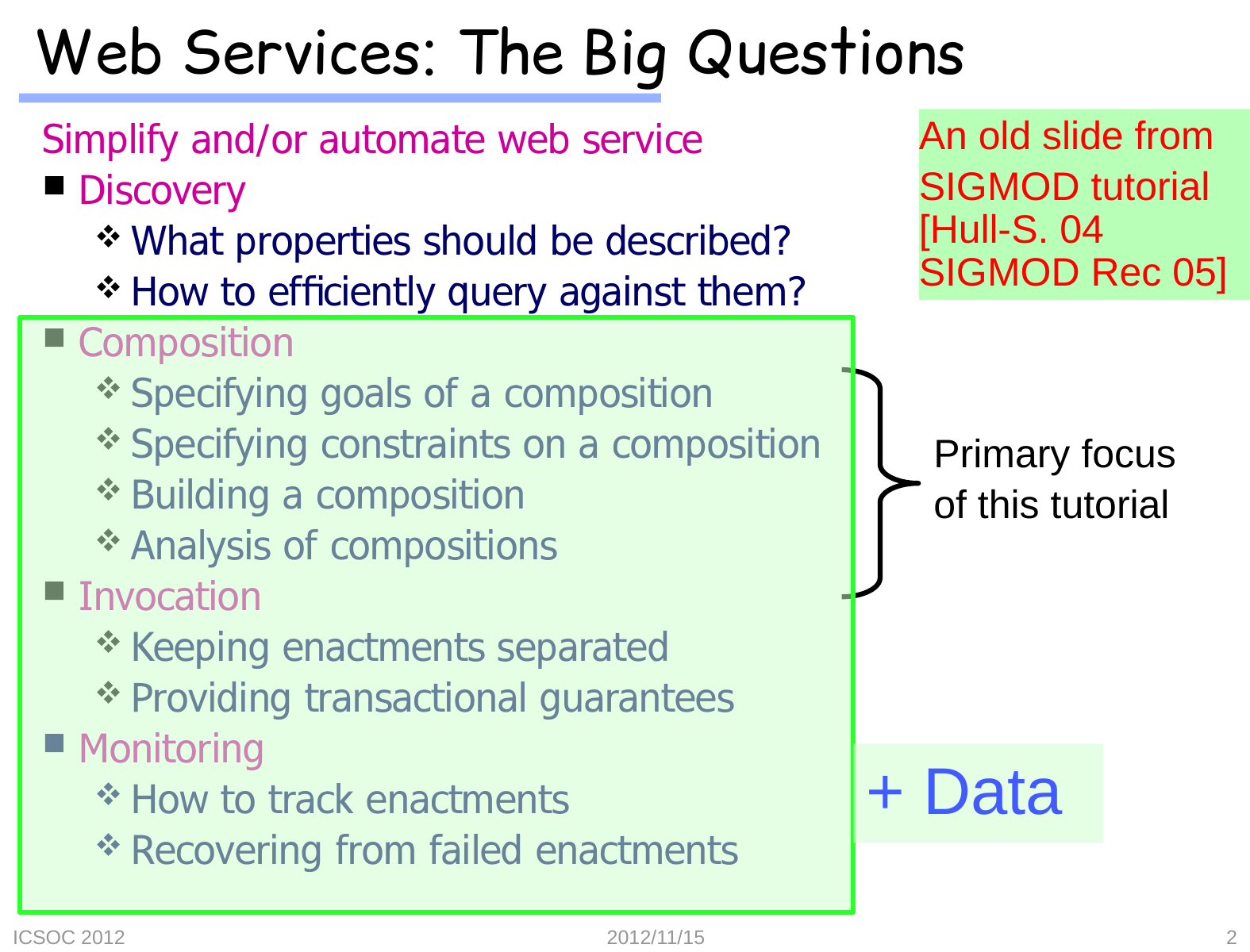

# Web Services: The Big Questions
An old slide from
SIGMOD tutorial [Hull-S. 04
SIGMOD Rec 05]
Simplify and/or automate web service
Discovery
What properties should be described?
How to efficiently query against them?
Composition
Specifying goals of a composition
Specifying constraints on a composition
Building a composition
Analysis of compositions
Invocation
Keeping enactments separated
Providing transactional guarantees
Monitoring
How to track enactments
Recovering from failed enactments

Primary focus
of this tutorial
+ Data
ICSOC 2012
2012/11/15
2